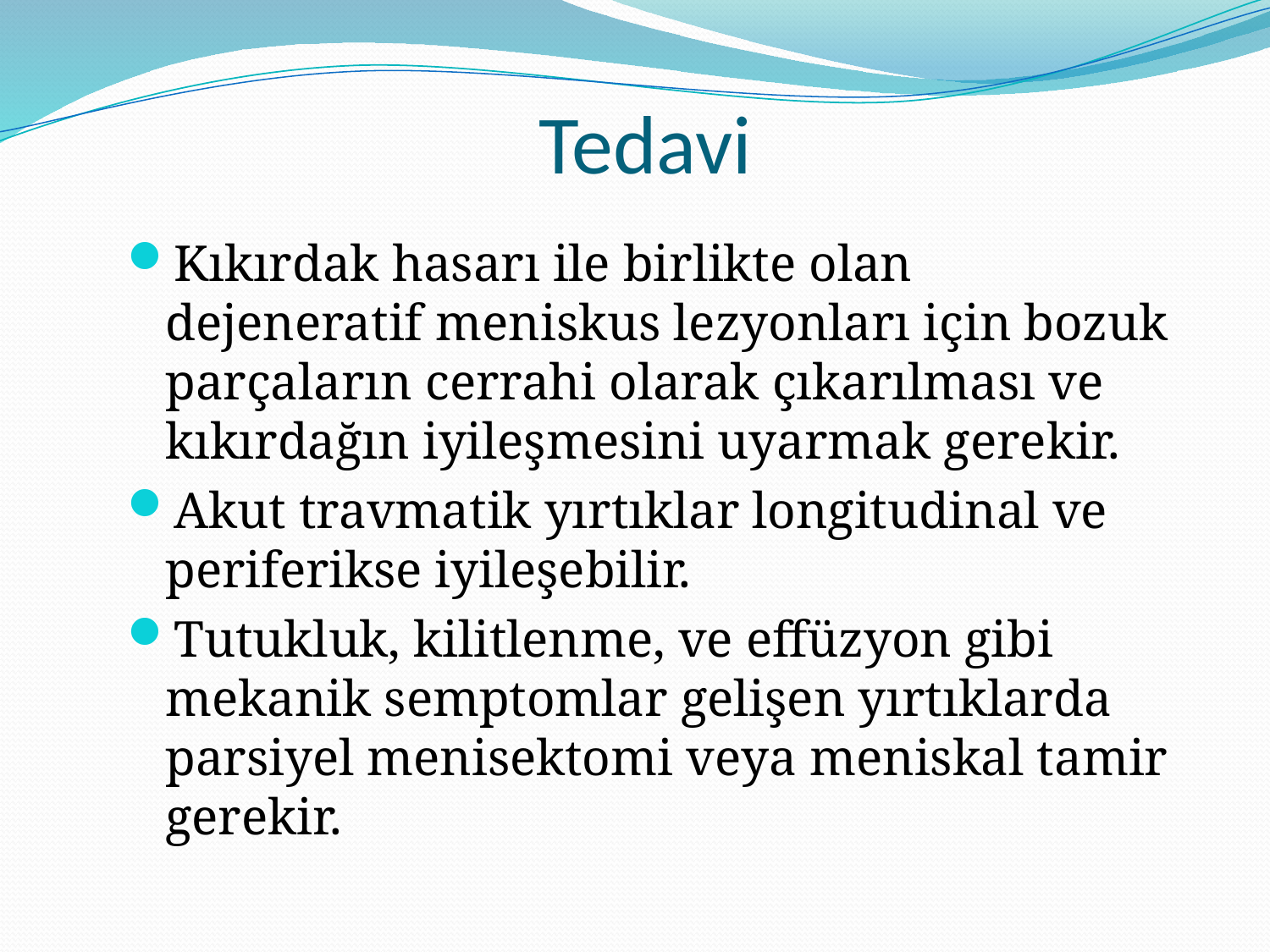

# Tedavi
Kıkırdak hasarı ile birlikte olan dejeneratif meniskus lezyonları için bozuk parçaların cerrahi olarak çıkarılması ve kıkırdağın iyileşmesini uyarmak gerekir.
Akut travmatik yırtıklar longitudinal ve periferikse iyileşebilir.
Tutukluk, kilitlenme, ve effüzyon gibi mekanik semptomlar gelişen yırtıklarda parsiyel menisektomi veya meniskal tamir gerekir.